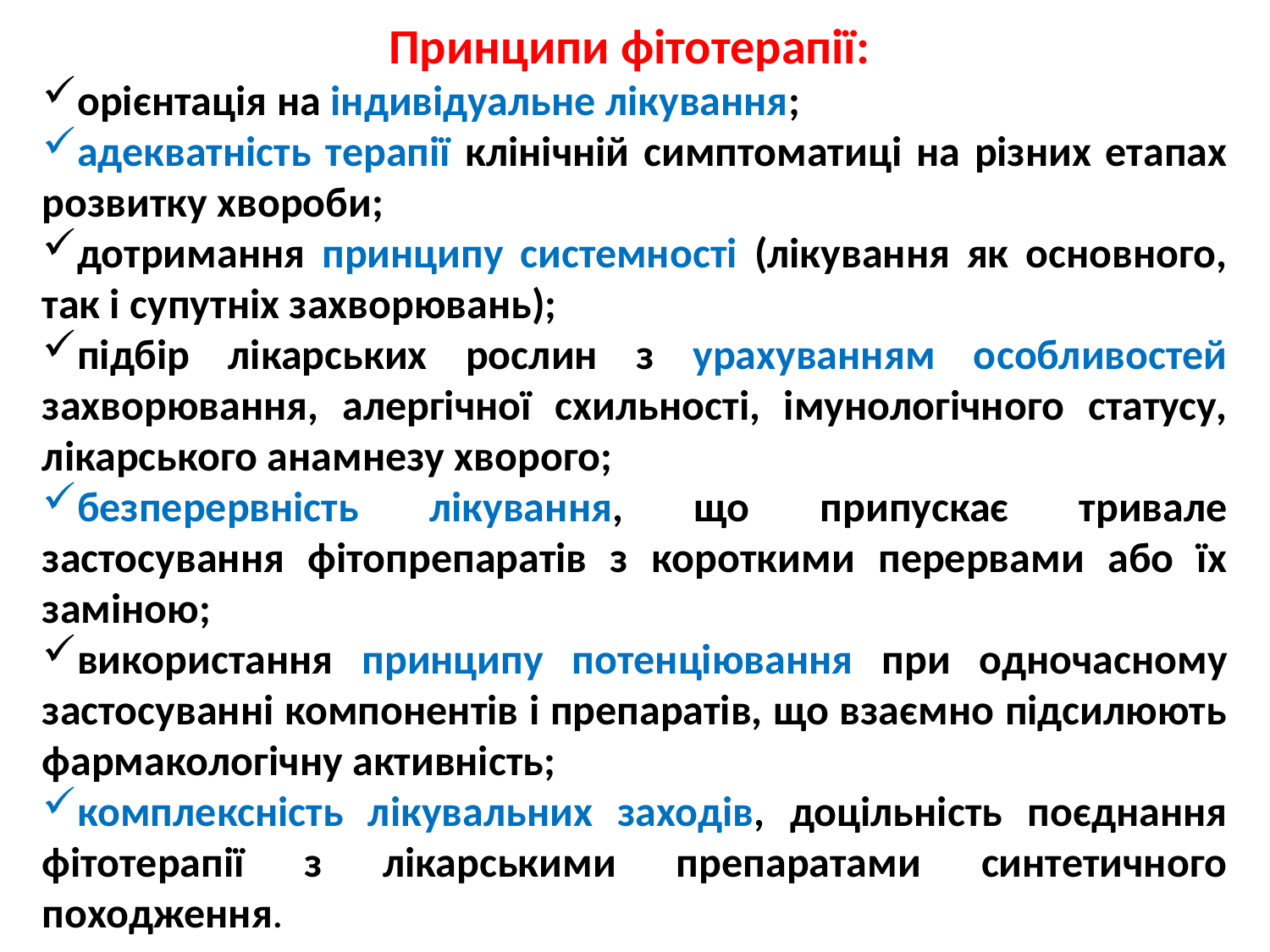

Принципи фітотерапії:
орієнтація на індивідуальне лікування;
адекватність терапії клінічній симптоматиці на різних етапах розвитку хвороби;
дотримання принципу системності (лікування як основного, так і супутніх захворювань);
підбір лікарських рослин з урахуванням особливостей захворювання, алергічної схильності, імунологічного статусу, лікарського анамнезу хворого;
безперервність лікування, що припускає тривале застосування фітопрепаратів з короткими перервами або їх заміною;
використання принципу потенціювання при одночасному застосуванні компонентів і препаратів, що взаємно підсилюють фармакологічну активність;
комплексність лікувальних заходів, доцільність поєднання фітотерапії з лікарськими препаратами синтетичного походження.